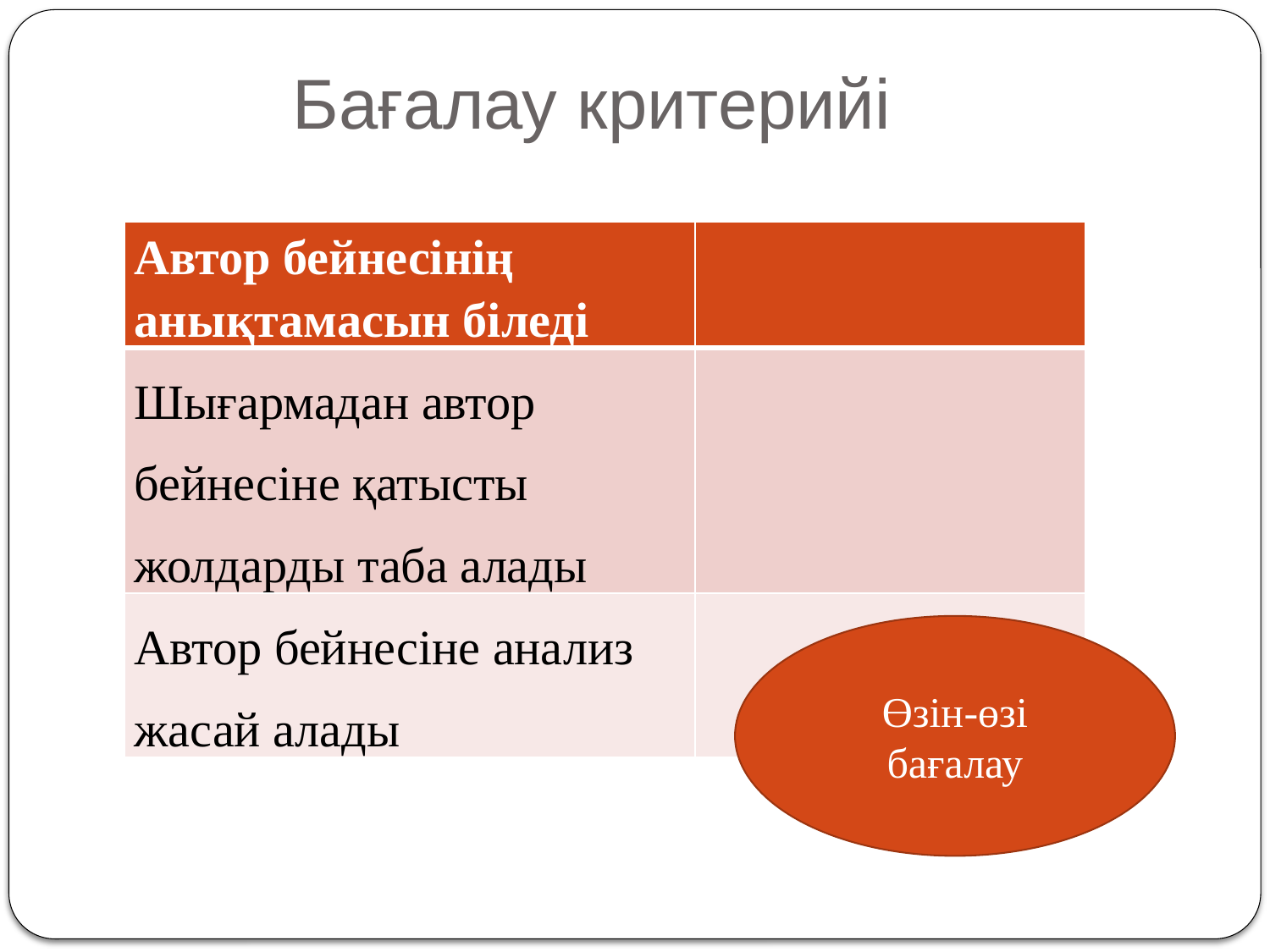

# Бағалау критерийі
| Автор бейнесінің анықтамасын біледі |  |
| --- | --- |
| Шығармадан автор бейнесіне қатысты жолдарды таба алады |  |
| Автор бейнесіне анализ жасай алады |  |
Өзін-өзі бағалау